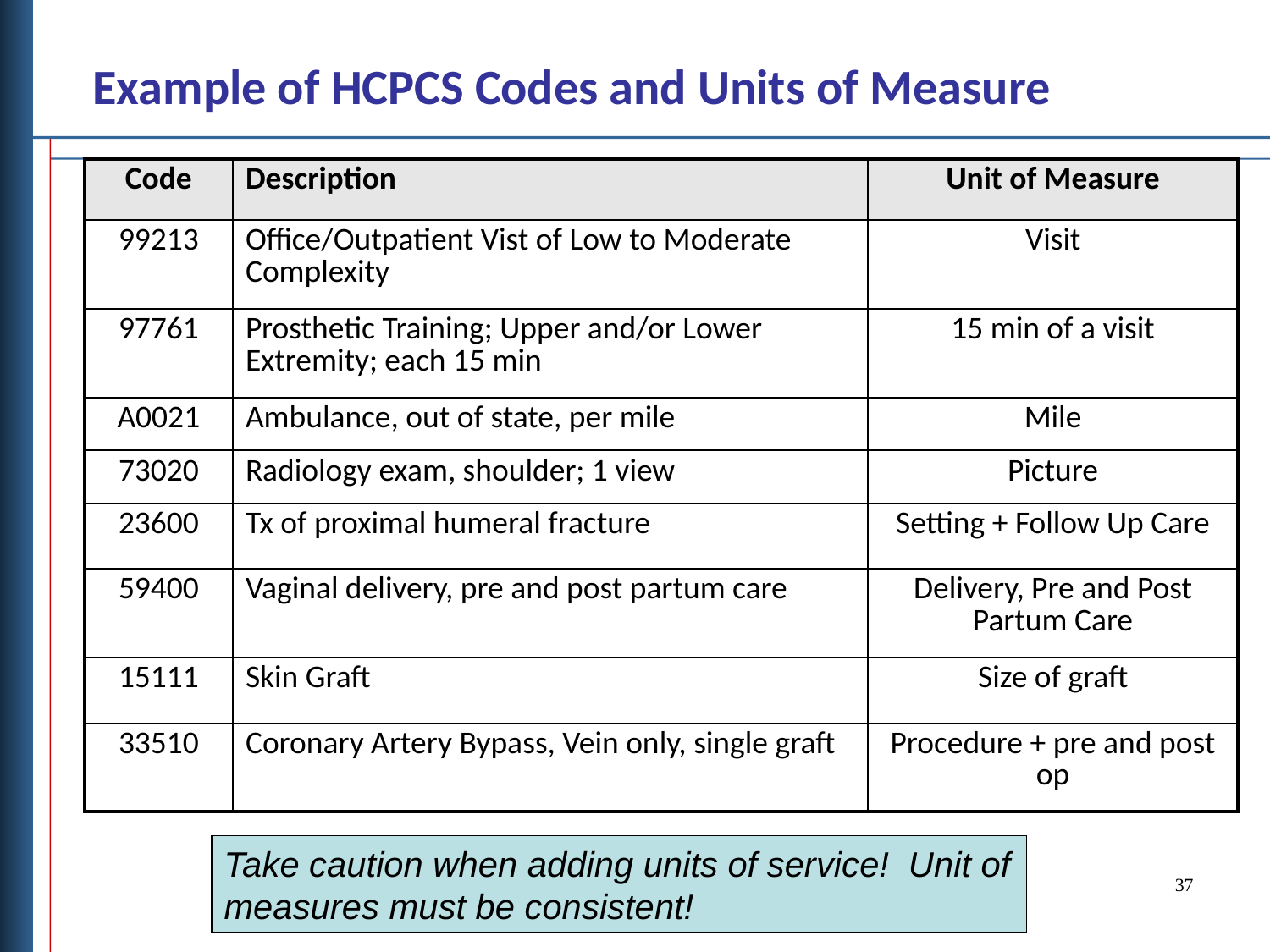

# Example of HCPCS Codes and Units of Measure
| Code | Description | Unit of Measure |
| --- | --- | --- |
| 99213 | Office/Outpatient Vist of Low to Moderate Complexity | Visit |
| 97761 | Prosthetic Training; Upper and/or Lower Extremity; each 15 min | 15 min of a visit |
| A0021 | Ambulance, out of state, per mile | Mile |
| 73020 | Radiology exam, shoulder; 1 view | Picture |
| 23600 | Tx of proximal humeral fracture | Setting + Follow Up Care |
| 59400 | Vaginal delivery, pre and post partum care | Delivery, Pre and Post Partum Care |
| 15111 | Skin Graft | Size of graft |
| 33510 | Coronary Artery Bypass, Vein only, single graft | Procedure + pre and post op |
Take caution when adding units of service!  Unit of measures must be consistent!
37